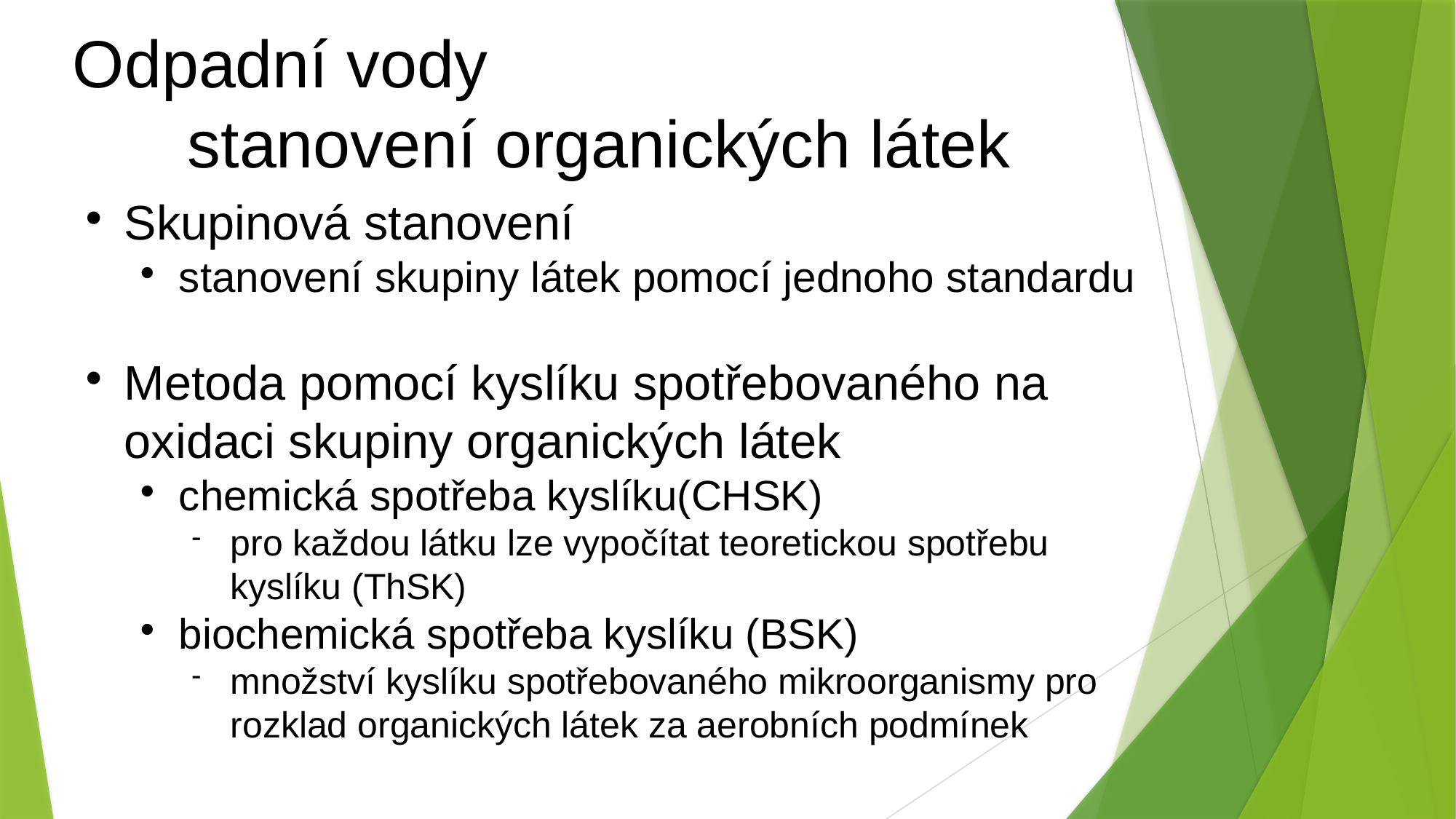

Odpadní vody
stanovení organických látek
Skupinová stanovení
stanovení skupiny látek pomocí jednoho standardu

Metoda pomocí kyslíku spotřebovaného na oxidaci skupiny organických látek
chemická spotřeba kyslíku(CHSK)
pro každou látku lze vypočítat teoretickou spotřebu kyslíku (ThSK)
biochemická spotřeba kyslíku (BSK)
množství kyslíku spotřebovaného mikroorganismy pro rozklad organických látek za aerobních podmínek